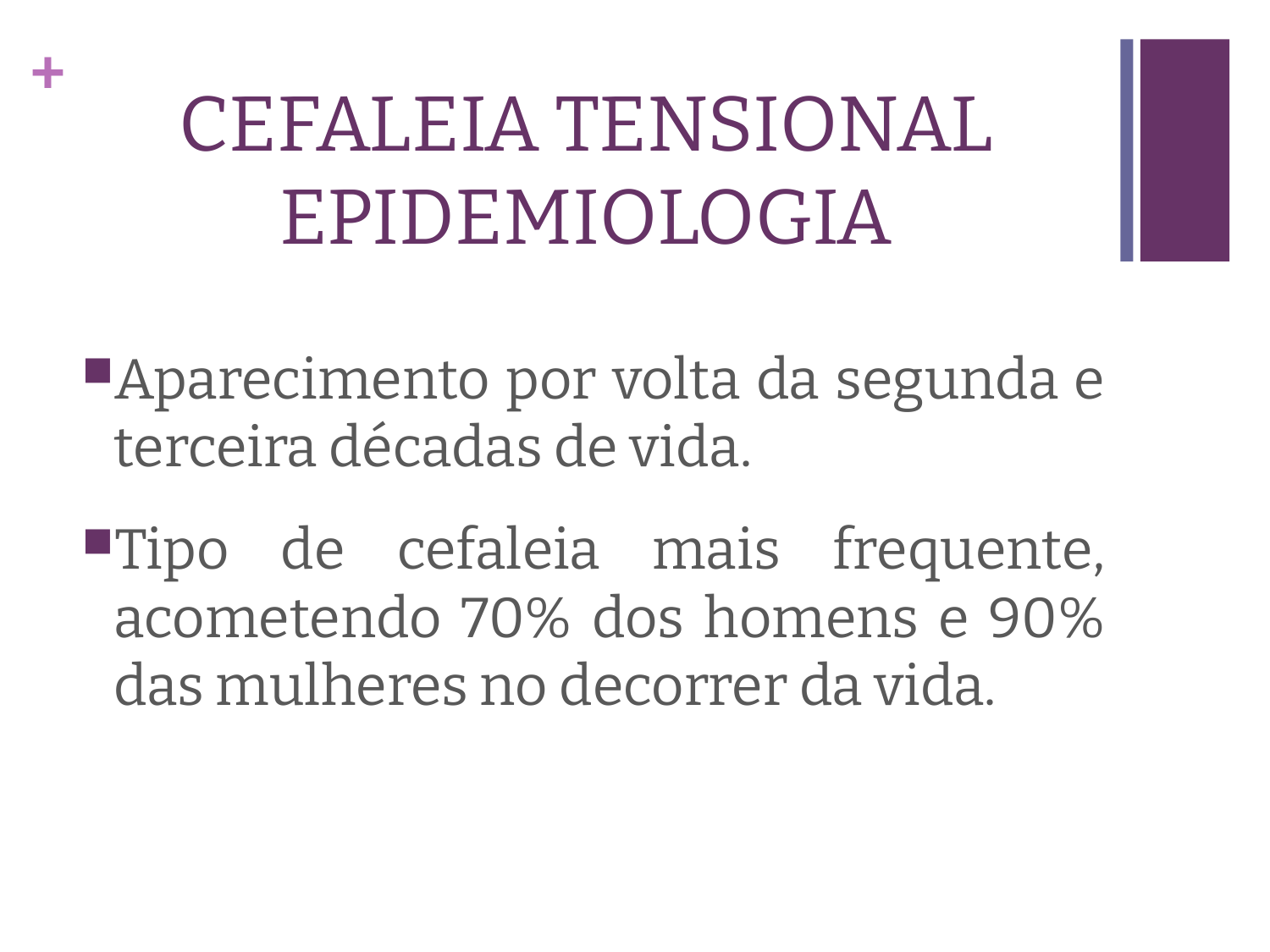

# CEFALEIA TENSIONAL  EPIDEMIOLOGIA
Aparecimento por volta da segunda e terceira décadas de vida.
Tipo de cefaleia mais frequente, acometendo 70% dos homens e 90% das mulheres no decorrer da vida.